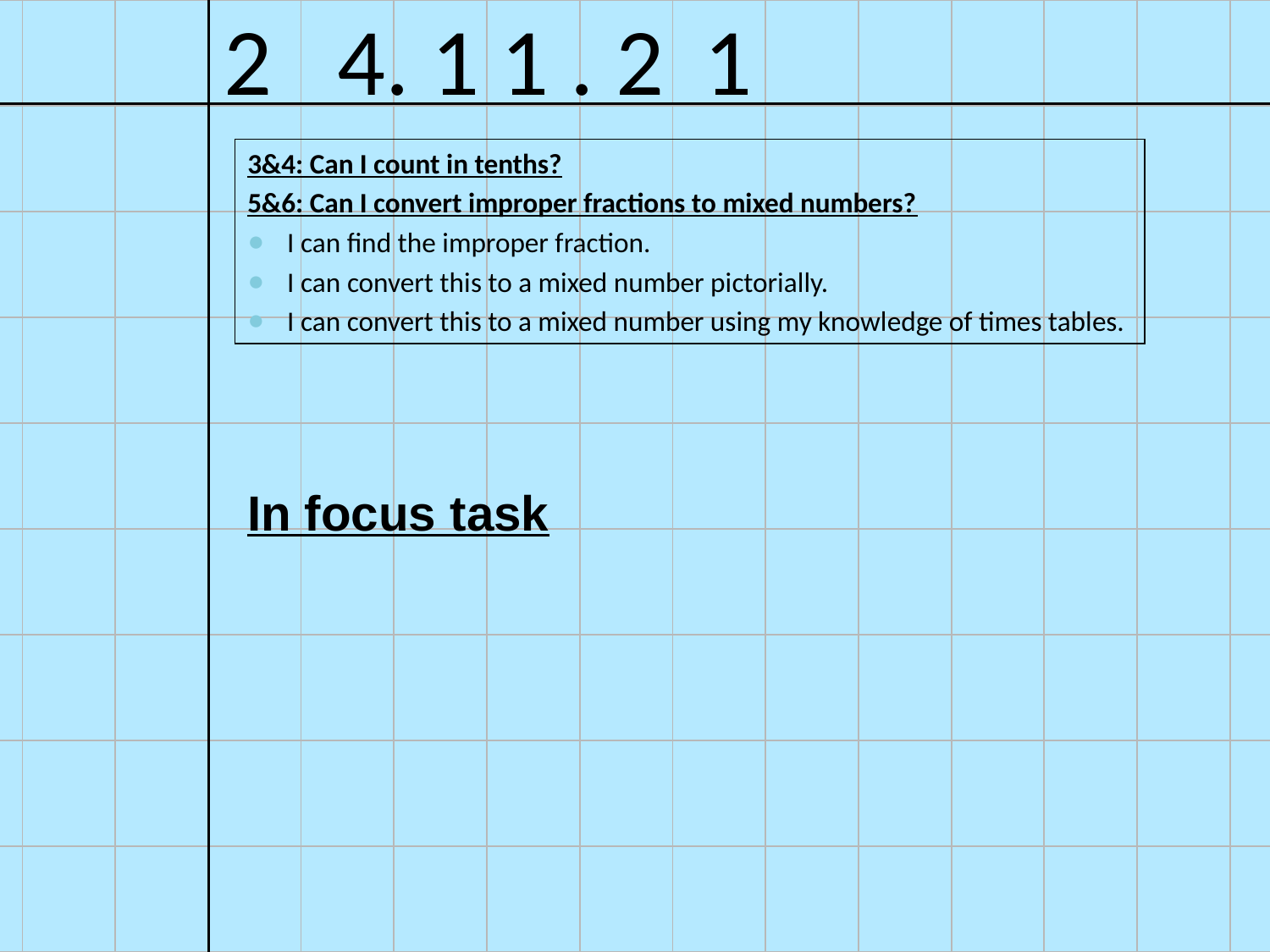

|  |  |  |  |  |  |  |  |  |  |  |  |  |  |  |
| --- | --- | --- | --- | --- | --- | --- | --- | --- | --- | --- | --- | --- | --- | --- |
|  |  |  |  |  |  |  |  |  |  |  |  |  |  |  |
|  |  |  |  |  |  |  |  |  |  |  |  |  |  |  |
|  |  |  |  |  |  |  |  |  |  |  |  |  |  |  |
|  |  |  |  |  |  |  |  |  |  |  |  |  |  |  |
|  |  |  |  |  |  |  |  |  |  |  |  |  |  |  |
|  |  |  |  |  |  |  |  |  |  |  |  |  |  |  |
|  |  |  |  |  |  |  |  |  |  |  |  |  |  |  |
|  |  |  |  |  |  |  |  |  |  |  |  |  |  |  |
2   4. 1 1 . 2  1
3&4: Can I count in tenths?
5&6: Can I convert improper fractions to mixed numbers?
I can find the improper fraction.
I can convert this to a mixed number pictorially.
I can convert this to a mixed number using my knowledge of times tables.
In focus task